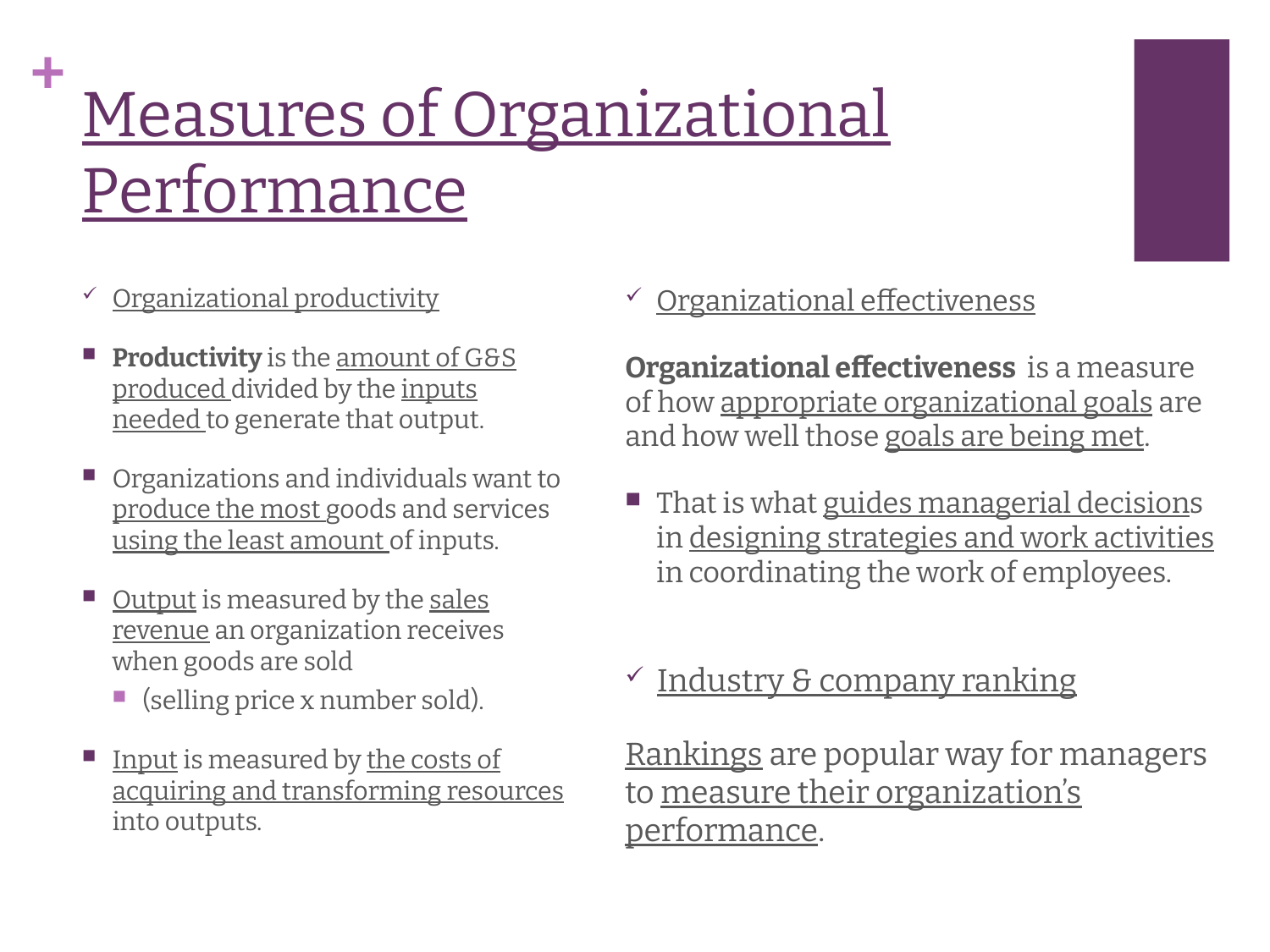

# Measures of Organizational Performance
Organizational productivity
Productivity is the amount of G&S produced divided by the inputs needed to generate that output.
Organizations and individuals want to produce the most goods and services using the least amount of inputs.
Output is measured by the sales revenue an organization receives when goods are sold
(selling price x number sold).
Input is measured by the costs of acquiring and transforming resources into outputs.

Organizational effectiveness
Organizational effectiveness  is a measure of how appropriate organizational goals are and how well those goals are being met.
That is what guides managerial decisions in designing strategies and work activities in coordinating the work of employees.

Industry & company ranking
Rankings are popular way for managers to measure their organization’s performance.